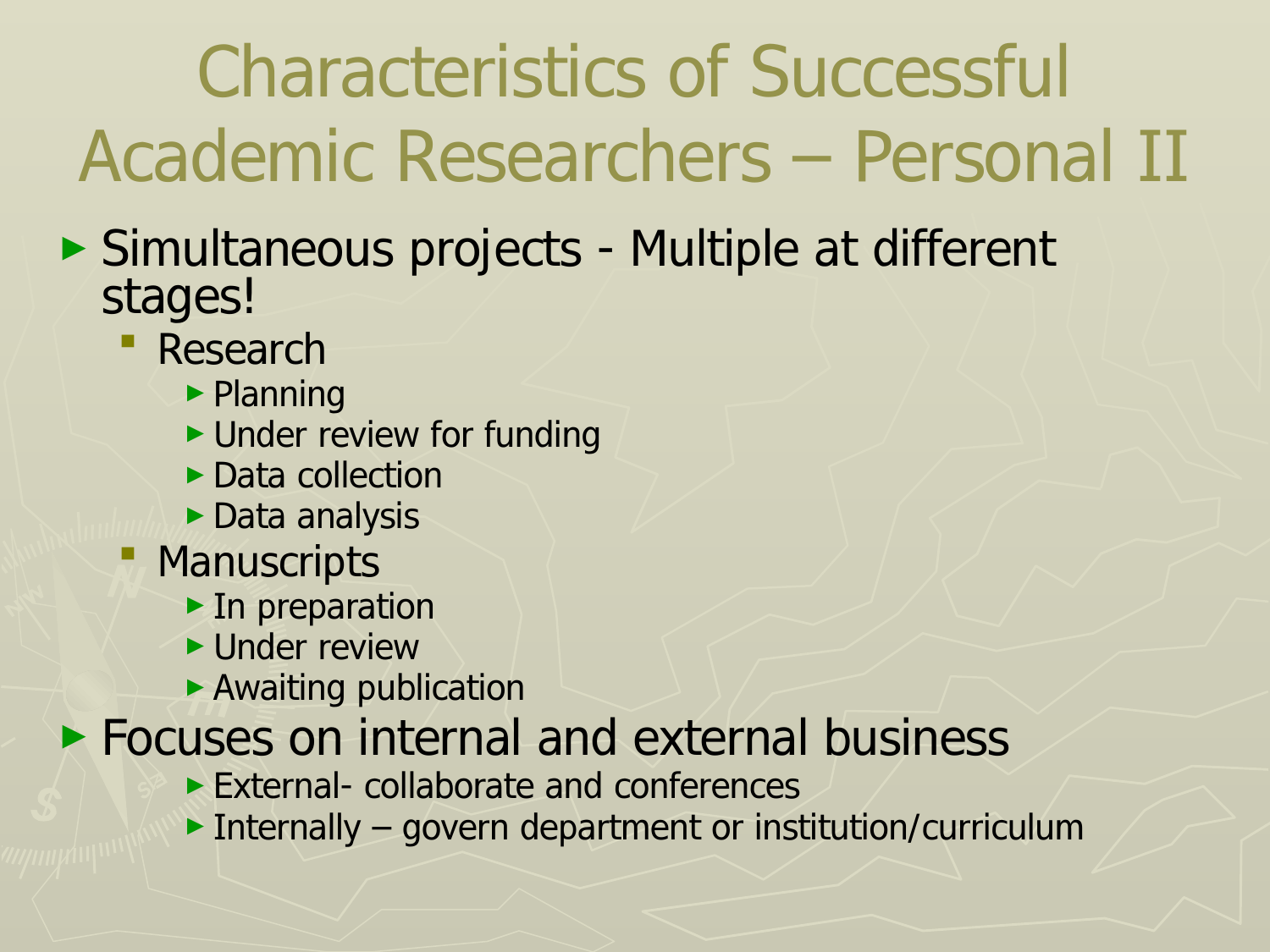

# Characteristics of Successful Academic Researchers – Personal II
Simultaneous projects - Multiple at different stages!
Research
Planning
Under review for funding
Data collection
Data analysis
Manuscripts
In preparation
Under review
Awaiting publication
Focuses on internal and external business
External- collaborate and conferences
Internally – govern department or institution/curriculum